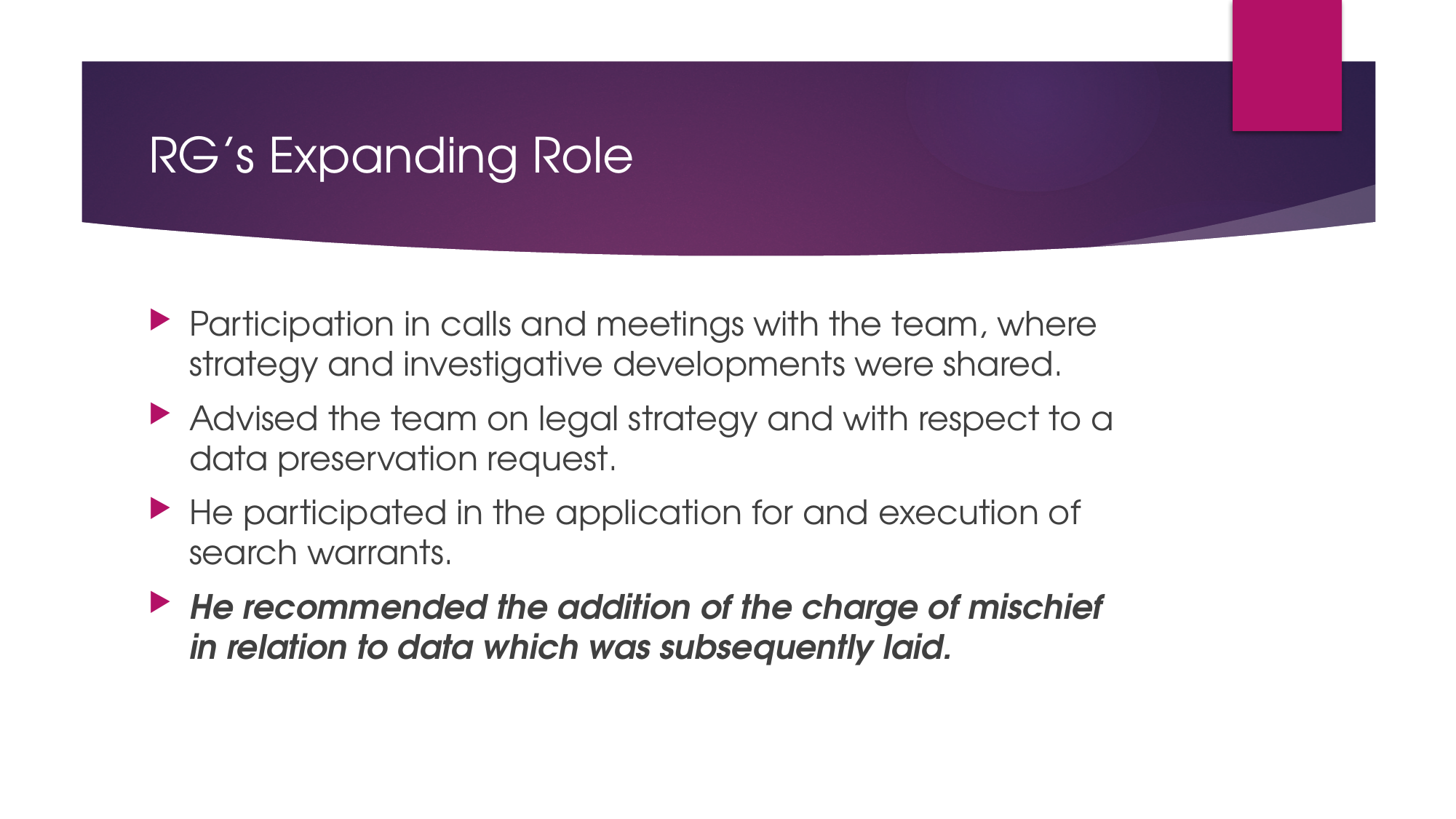

# RG’s Expanding Role
Participation in calls and meetings with the team, where strategy and investigative developments were shared.
Advised the team on legal strategy and with respect to a data preservation request.
He participated in the application for and execution of search warrants.
He recommended the addition of the charge of mischief in relation to data which was subsequently laid.